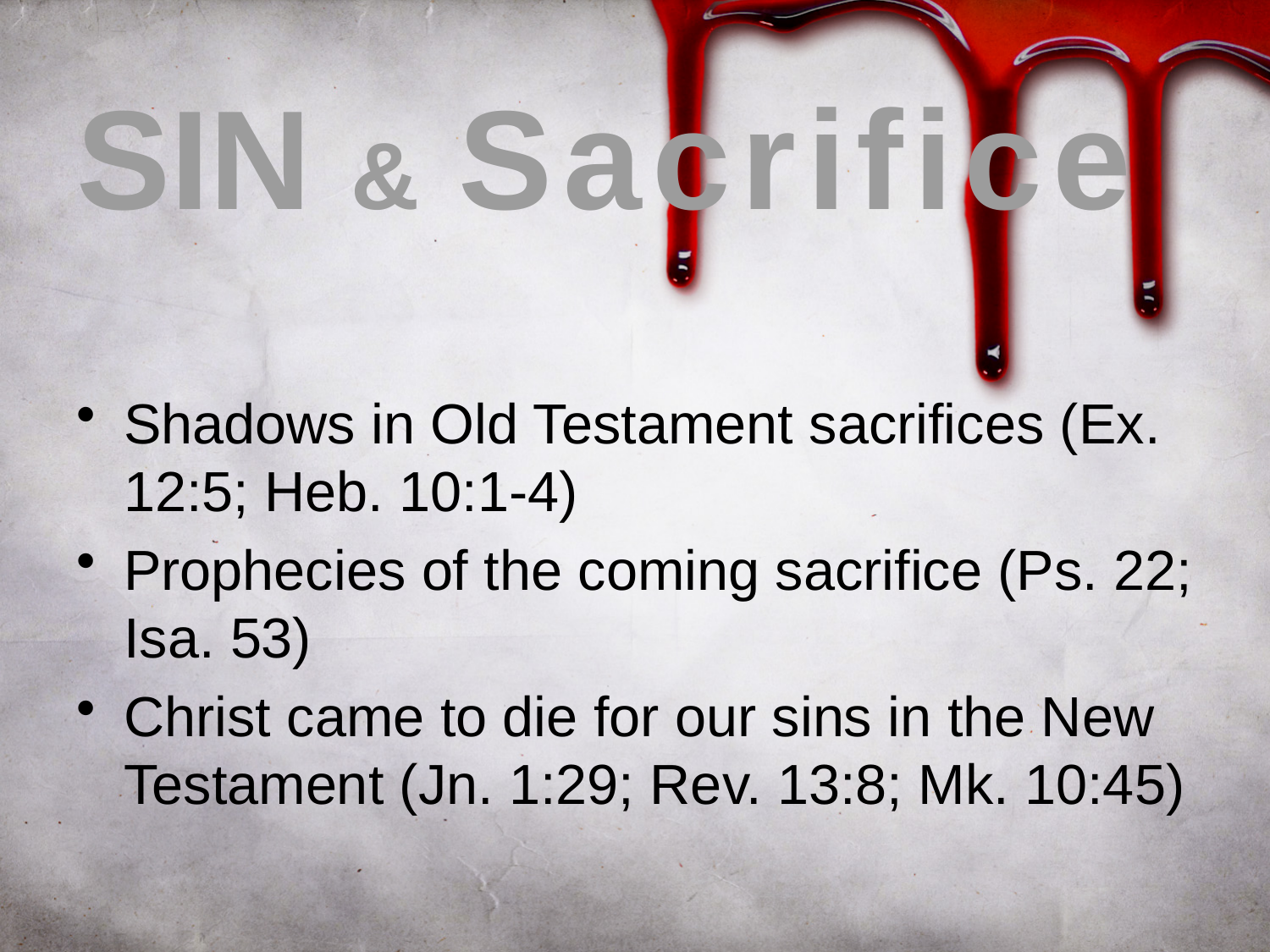

# SIN & Sacrifice
Shadows in Old Testament sacrifices (Ex. 12:5; Heb. 10:1-4)
Prophecies of the coming sacrifice (Ps. 22; Isa. 53)
Christ came to die for our sins in the New Testament (Jn. 1:29; Rev. 13:8; Mk. 10:45)